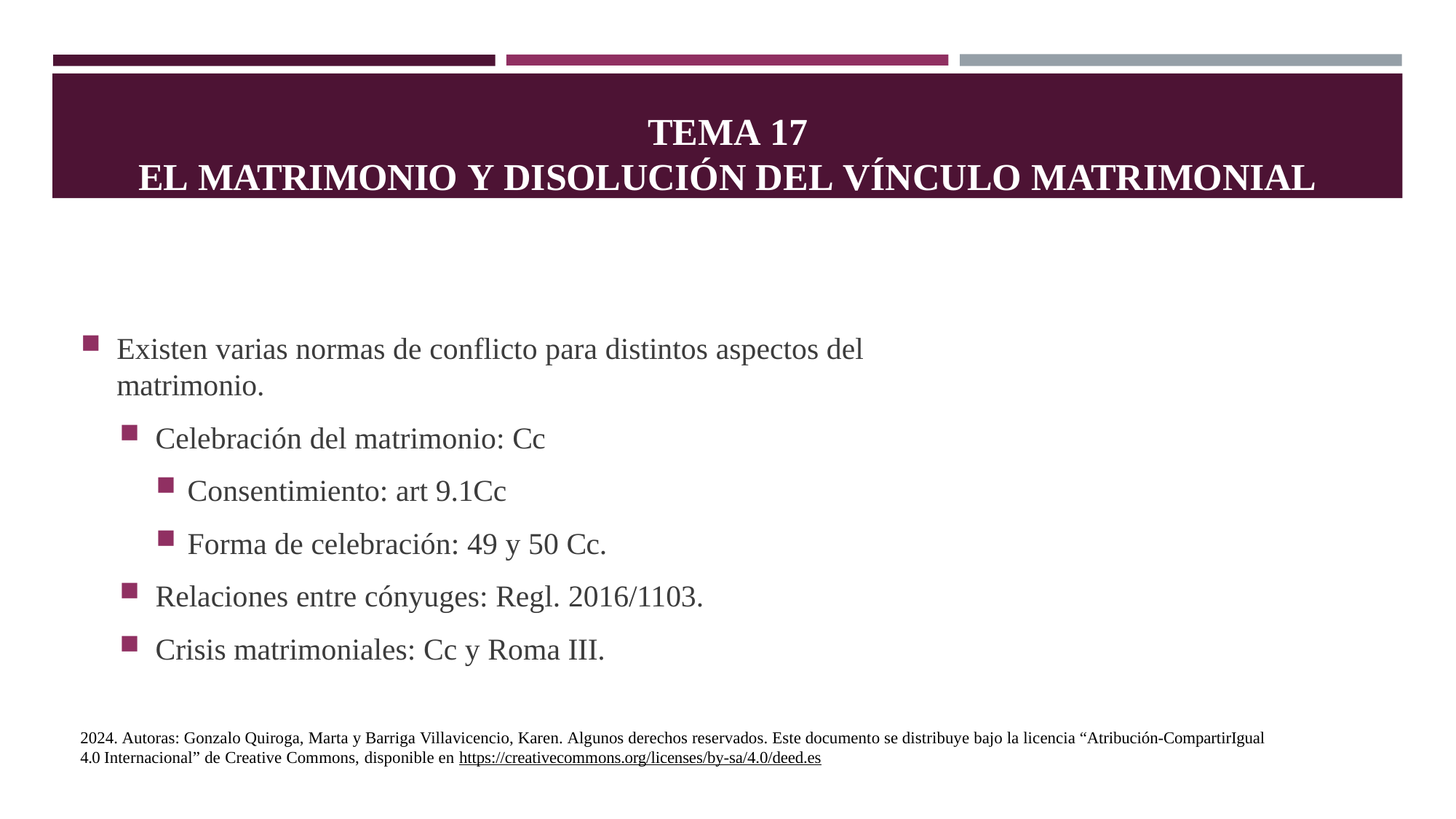

TEMA 17
EL MATRIMONIO Y DISOLUCIÓN DEL VÍNCULO MATRIMONIAL
Existen varias normas de conflicto para distintos aspectos del matrimonio.
Celebración del matrimonio: Cc
Consentimiento: art 9.1Cc
Forma de celebración: 49 y 50 Cc.
Relaciones entre cónyuges: Regl. 2016/1103.
Crisis matrimoniales: Cc y Roma III.
2024. Autoras: Gonzalo Quiroga, Marta y Barriga Villavicencio, Karen. Algunos derechos reservados. Este documento se distribuye bajo la licencia “Atribución-CompartirIgual 4.0 Internacional” de Creative Commons, disponible en https://creativecommons.org/licenses/by-sa/4.0/deed.es